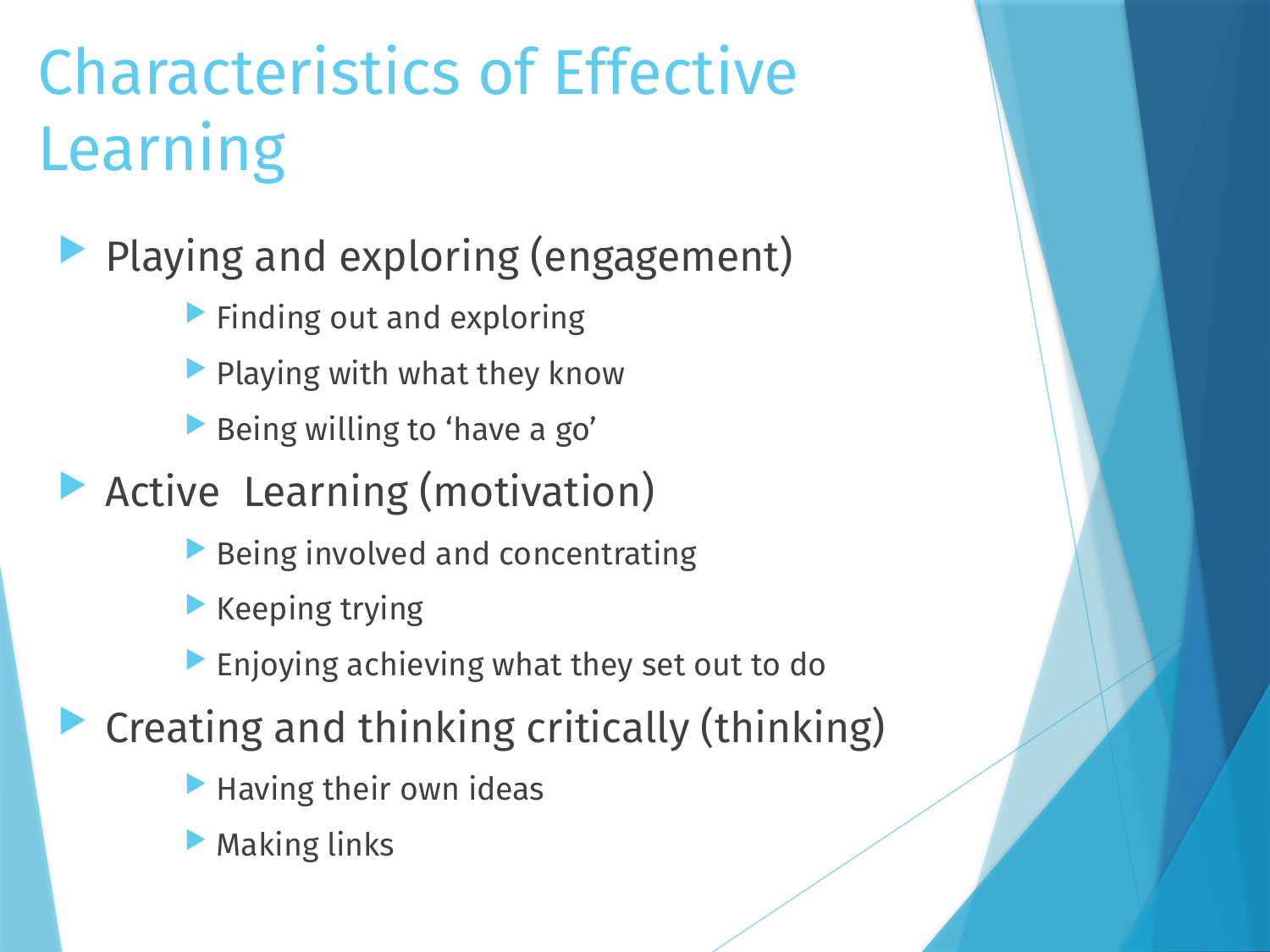

# Characteristics of Effective Learning
Playing and exploring (engagement)
Finding out and exploring
Playing with what they know
Being willing to ‘have a go’
Active  Learning (motivation)
Being involved and concentrating
Keeping trying
Enjoying achieving what they set out to do
Creating and thinking critically (thinking)
Having their own ideas
Making links